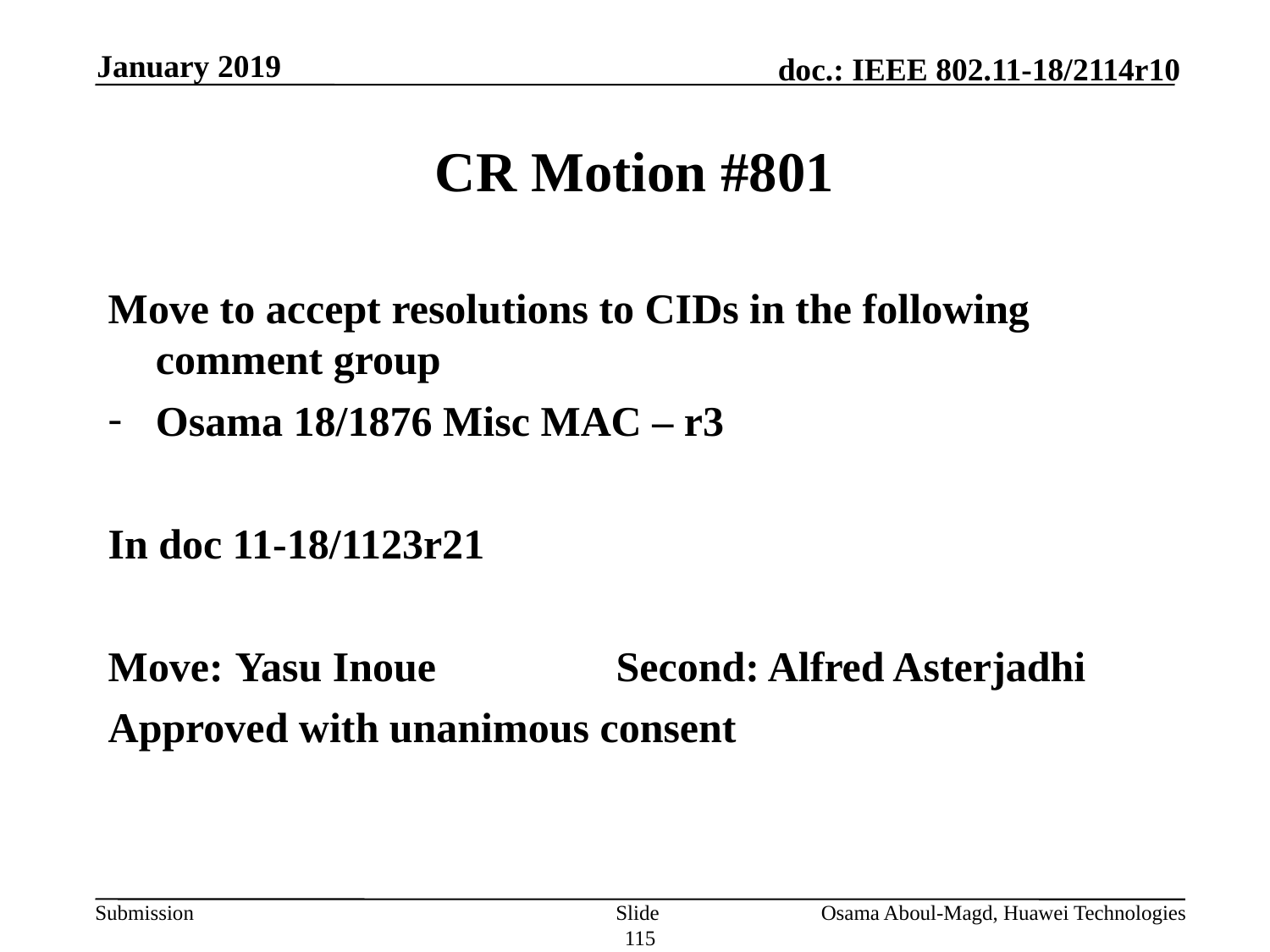

January 2019
# CR Motion #801
Move to accept resolutions to CIDs in the following comment group
Osama 18/1876 Misc MAC – r3

In doc 11-18/1123r21

Move:	Yasu Inoue		Second: Alfred Asterjadhi
Approved with unanimous consent

Slide 115
Osama Aboul-Magd, Huawei Technologies